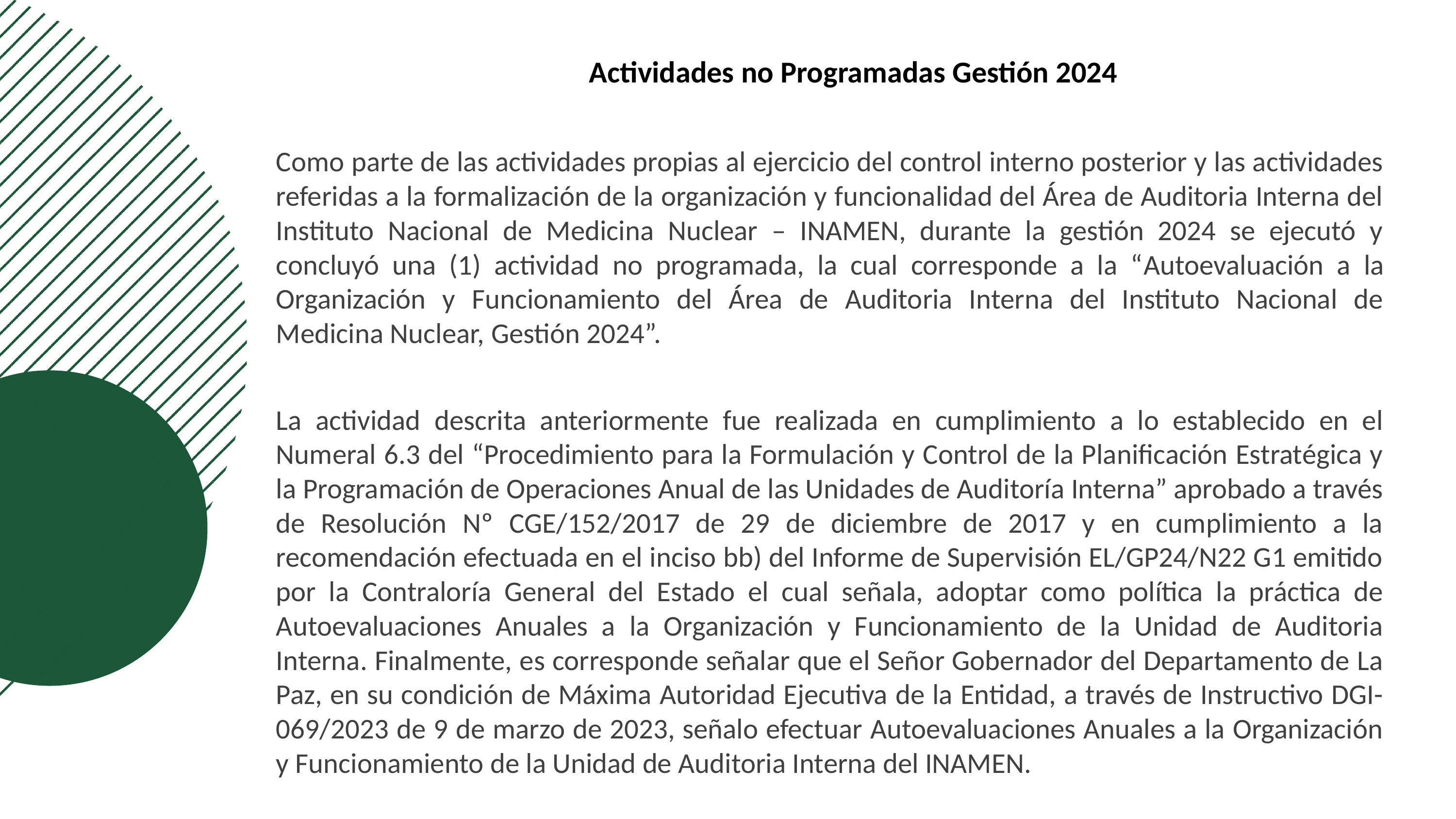

# Actividades no Programadas Gestión 2024
Como parte de las actividades propias al ejercicio del control interno posterior y las actividades referidas a la formalización de la organización y funcionalidad del Área de Auditoria Interna del Instituto Nacional de Medicina Nuclear – INAMEN, durante la gestión 2024 se ejecutó y concluyó una (1) actividad no programada, la cual corresponde a la “Autoevaluación a la Organización y Funcionamiento del Área de Auditoria Interna del Instituto Nacional de Medicina Nuclear, Gestión 2024”.

La actividad descrita anteriormente fue realizada en cumplimiento a lo establecido en el Numeral 6.3 del “Procedimiento para la Formulación y Control de la Planificación Estratégica y la Programación de Operaciones Anual de las Unidades de Auditoría Interna” aprobado a través de Resolución Nº CGE/152/2017 de 29 de diciembre de 2017 y en cumplimiento a la recomendación efectuada en el inciso bb) del Informe de Supervisión EL/GP24/N22 G1 emitido por la Contraloría General del Estado el cual señala, adoptar como política la práctica de Autoevaluaciones Anuales a la Organización y Funcionamiento de la Unidad de Auditoria Interna. Finalmente, es corresponde señalar que el Señor Gobernador del Departamento de La Paz, en su condición de Máxima Autoridad Ejecutiva de la Entidad, a través de Instructivo DGI-069/2023 de 9 de marzo de 2023, señalo efectuar Autoevaluaciones Anuales a la Organización y Funcionamiento de la Unidad de Auditoria Interna del INAMEN.